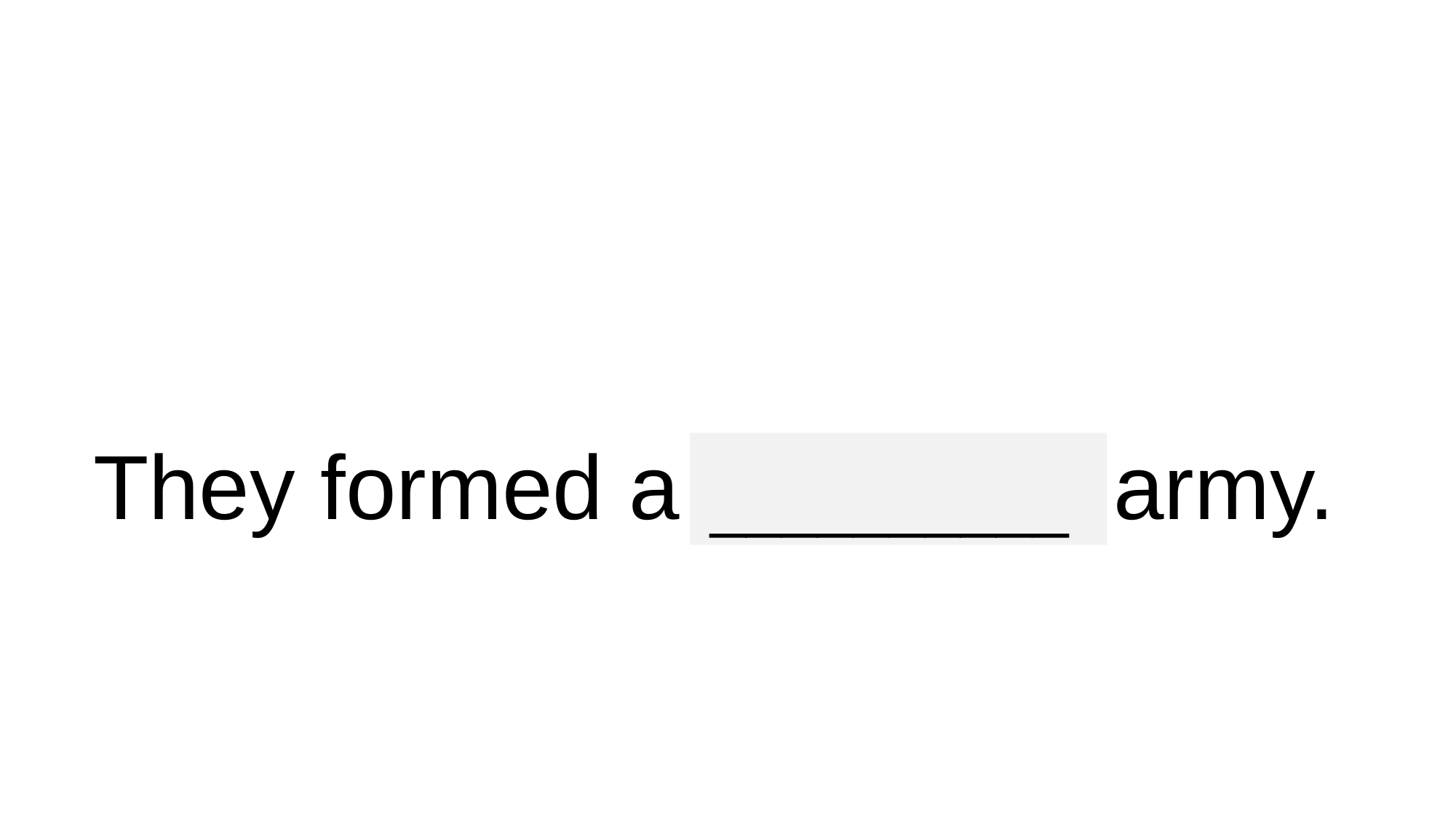

# They formed a victorious army.
__________